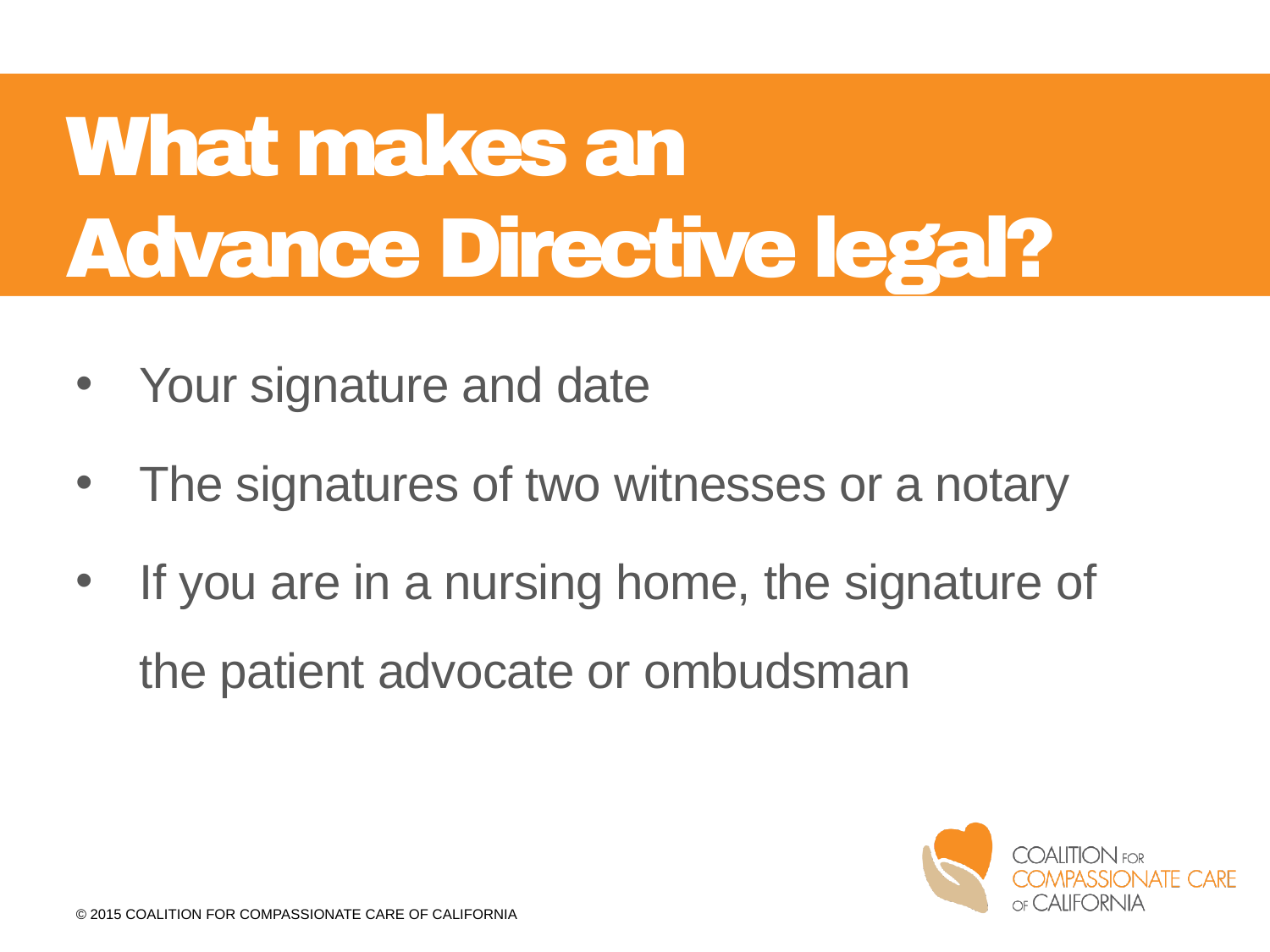

# What makes an Advance Directive legal?
Your signature and date
The signatures of two witnesses or a notary
If you are in a nursing home, the signature of the patient advocate or ombudsman